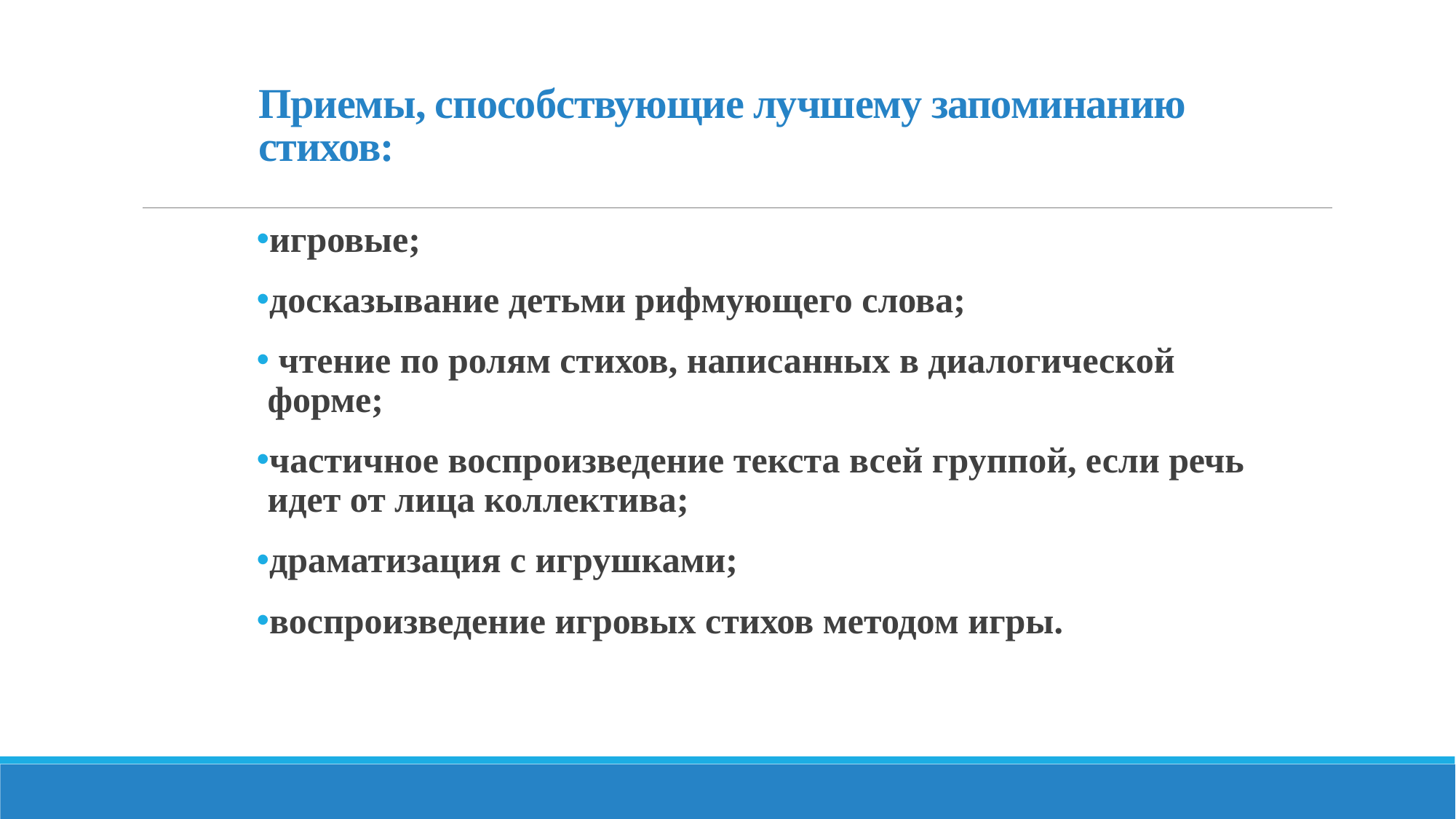

# Приемы, способствующие лучшему запоминанию стихов:
игровые;
досказывание детьми рифмующего слова;
 чтение по ролям стихов, написанных в диалогической форме;
частичное воспроизведение текста всей группой, если речь идет от лица коллектива;
драматизация с игрушками;
воспроизведение игровых стихов методом игры.